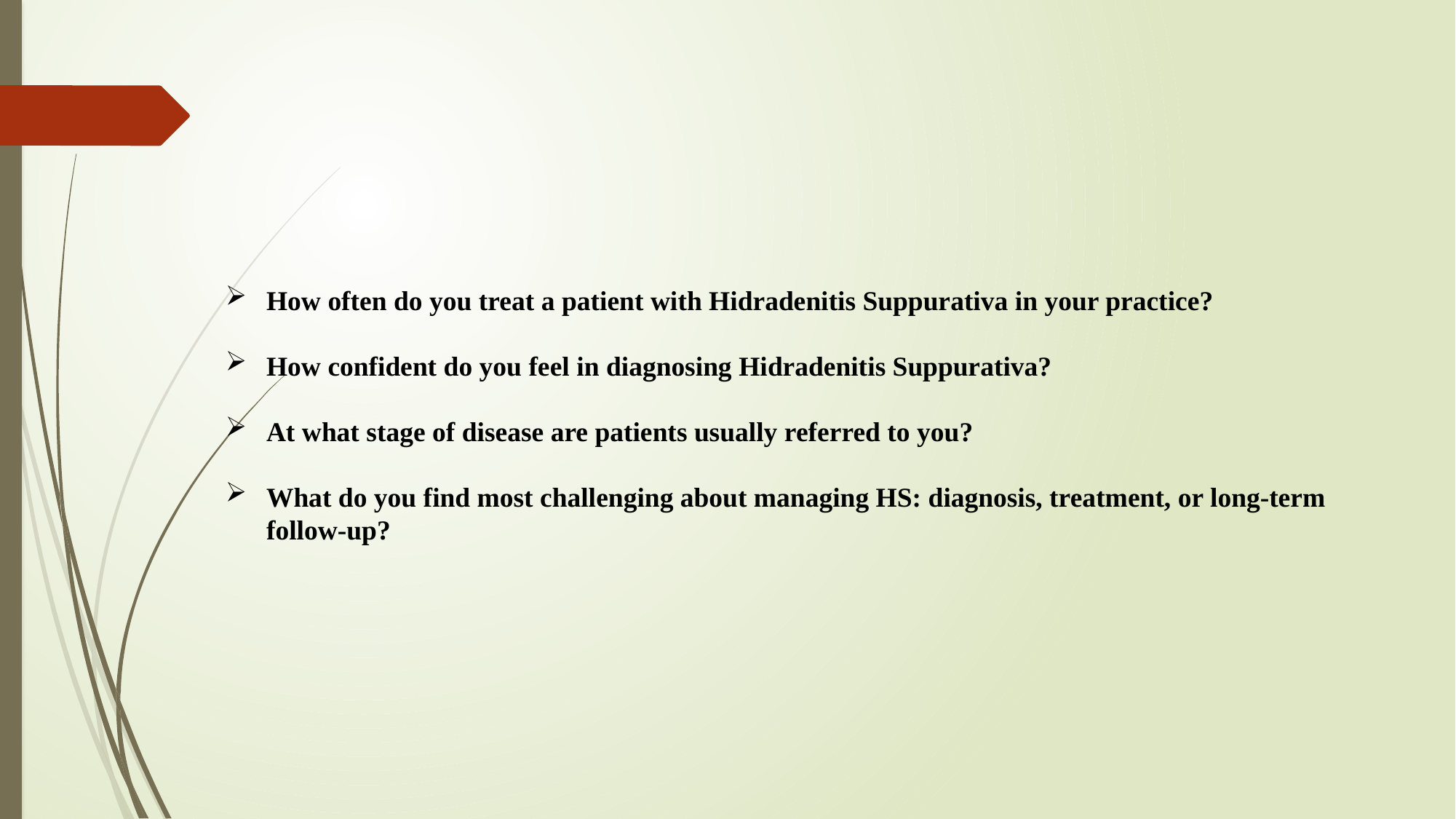

#
How often do you treat a patient with Hidradenitis Suppurativa in your practice?

How confident do you feel in diagnosing Hidradenitis Suppurativa?

At what stage of disease are patients usually referred to you?

What do you find most challenging about managing HS: diagnosis, treatment, or long-term follow-up?